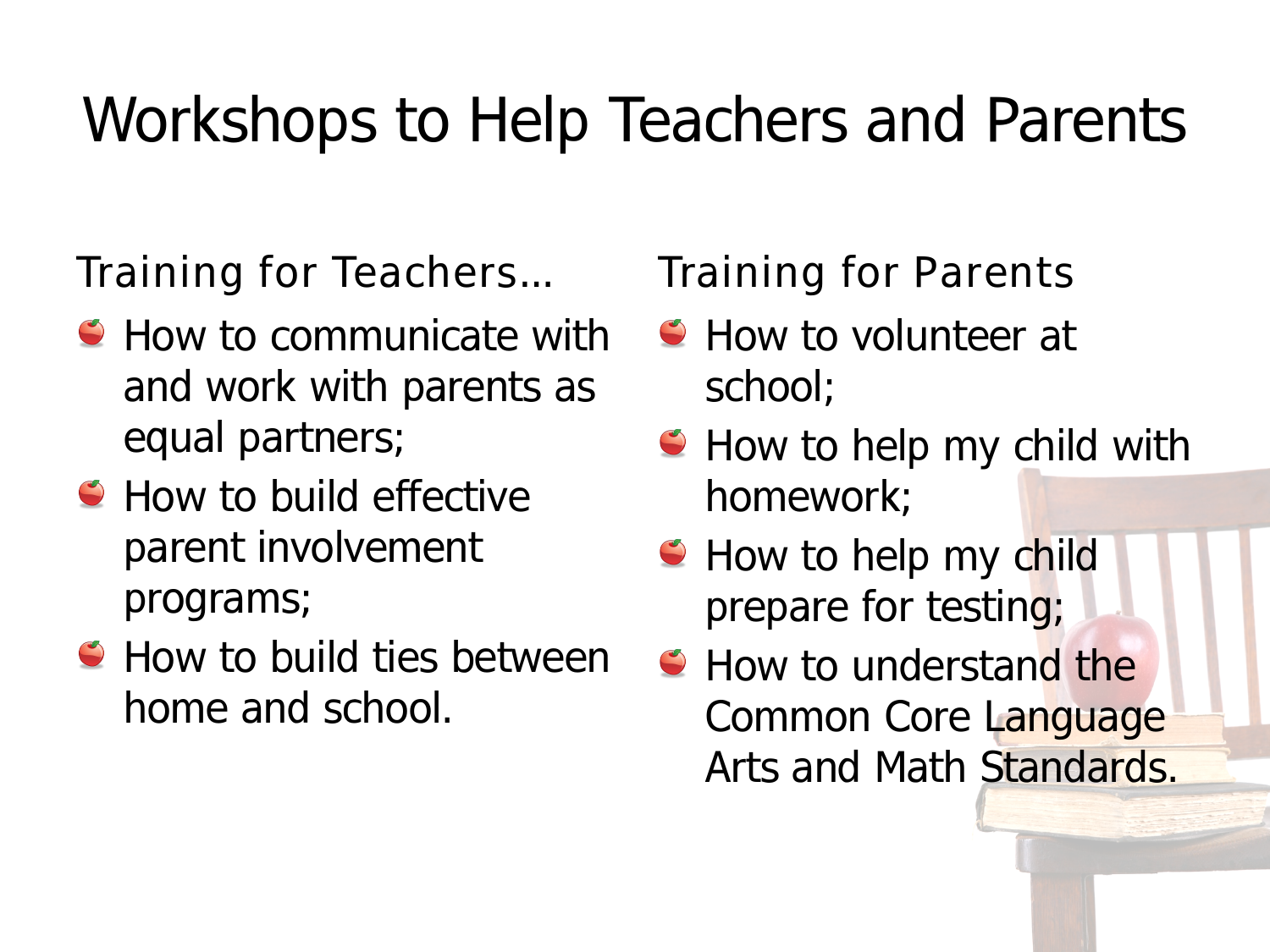

# Workshops to Help Teachers and Parents
Training for Teachers…
Training for Parents
How to communicate with and work with parents as equal partners;
How to build effective parent involvement programs;
How to build ties between home and school.

How to volunteer at school;
How to help my child with homework;
How to help my child prepare for testing;
How to understand the Common Core Language Arts and Math Standards.